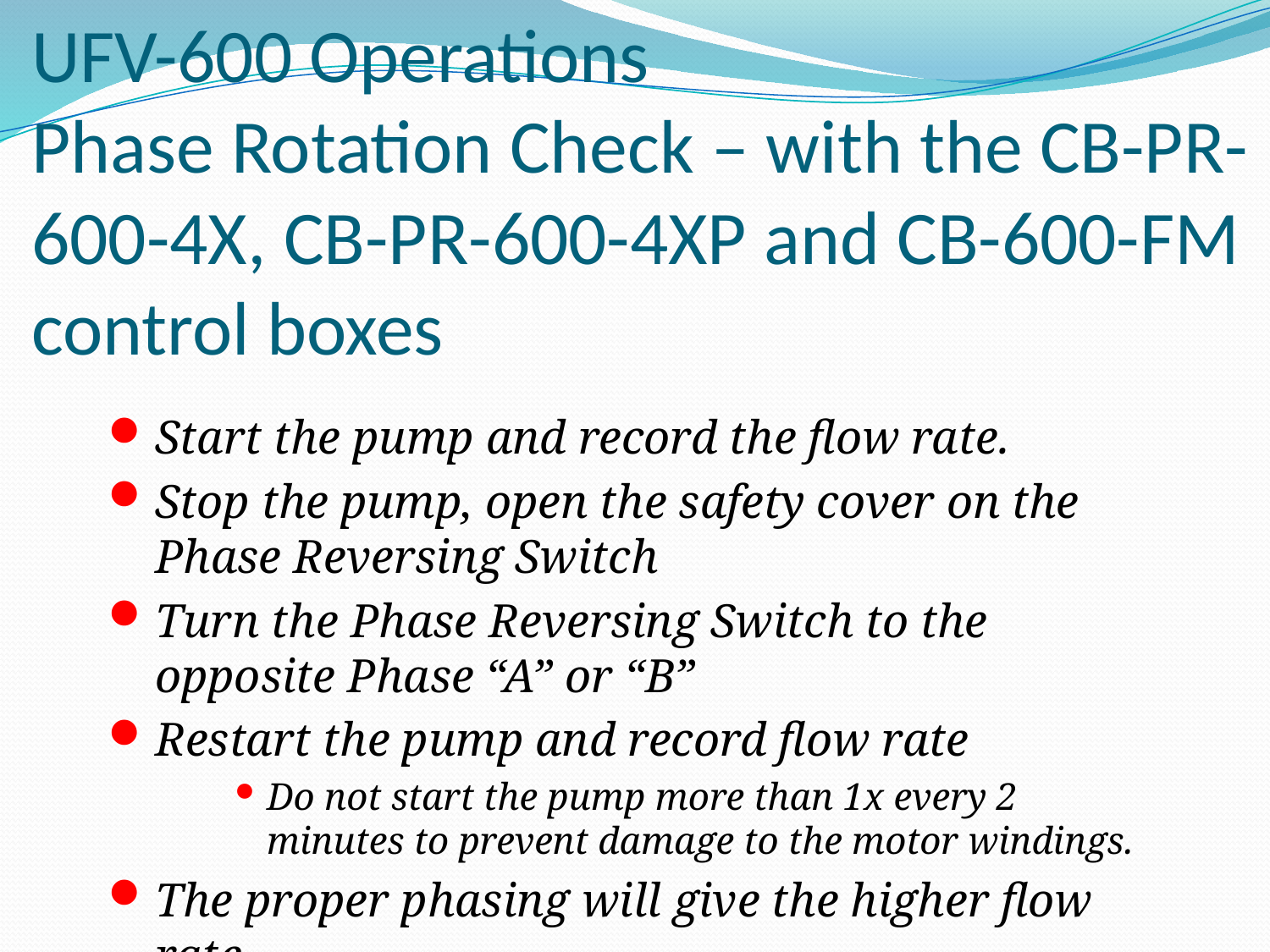

# UFV-600 Operations Phase Rotation Check – with the CB-PR-600-4X, CB-PR-600-4XP and CB-600-FM control boxes
Start the pump and record the flow rate.
Stop the pump, open the safety cover on the Phase Reversing Switch
Turn the Phase Reversing Switch to the opposite Phase “A” or “B”
Restart the pump and record flow rate
Do not start the pump more than 1x every 2 minutes to prevent damage to the motor windings.
The proper phasing will give the higher flow rate.